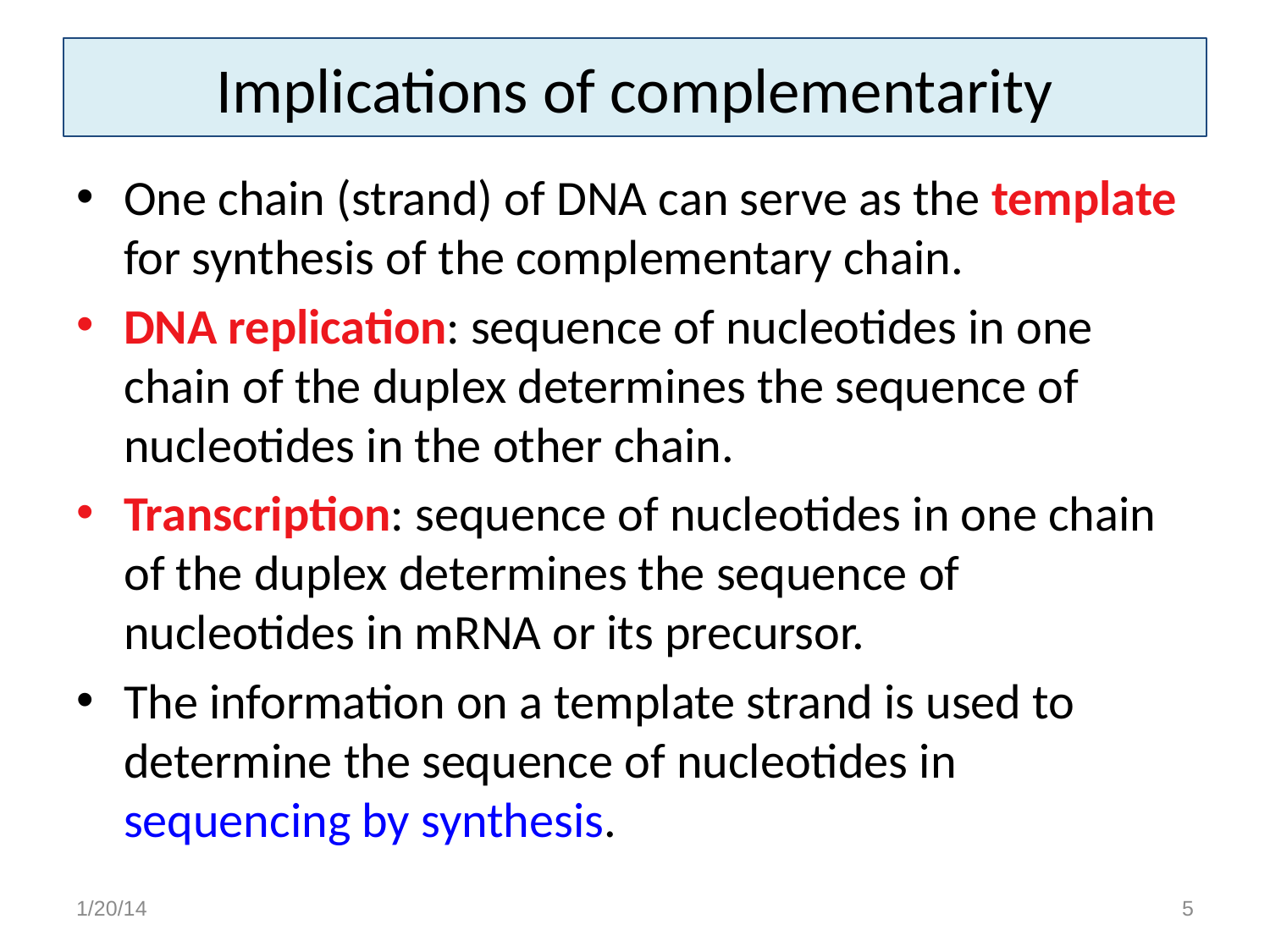

# Implications of complementarity
One chain (strand) of DNA can serve as the template for synthesis of the complementary chain.
DNA replication: sequence of nucleotides in one chain of the duplex determines the sequence of nucleotides in the other chain.
Transcription: sequence of nucleotides in one chain of the duplex determines the sequence of nucleotides in mRNA or its precursor.
The information on a template strand is used to determine the sequence of nucleotides in sequencing by synthesis.
1/20/14
5